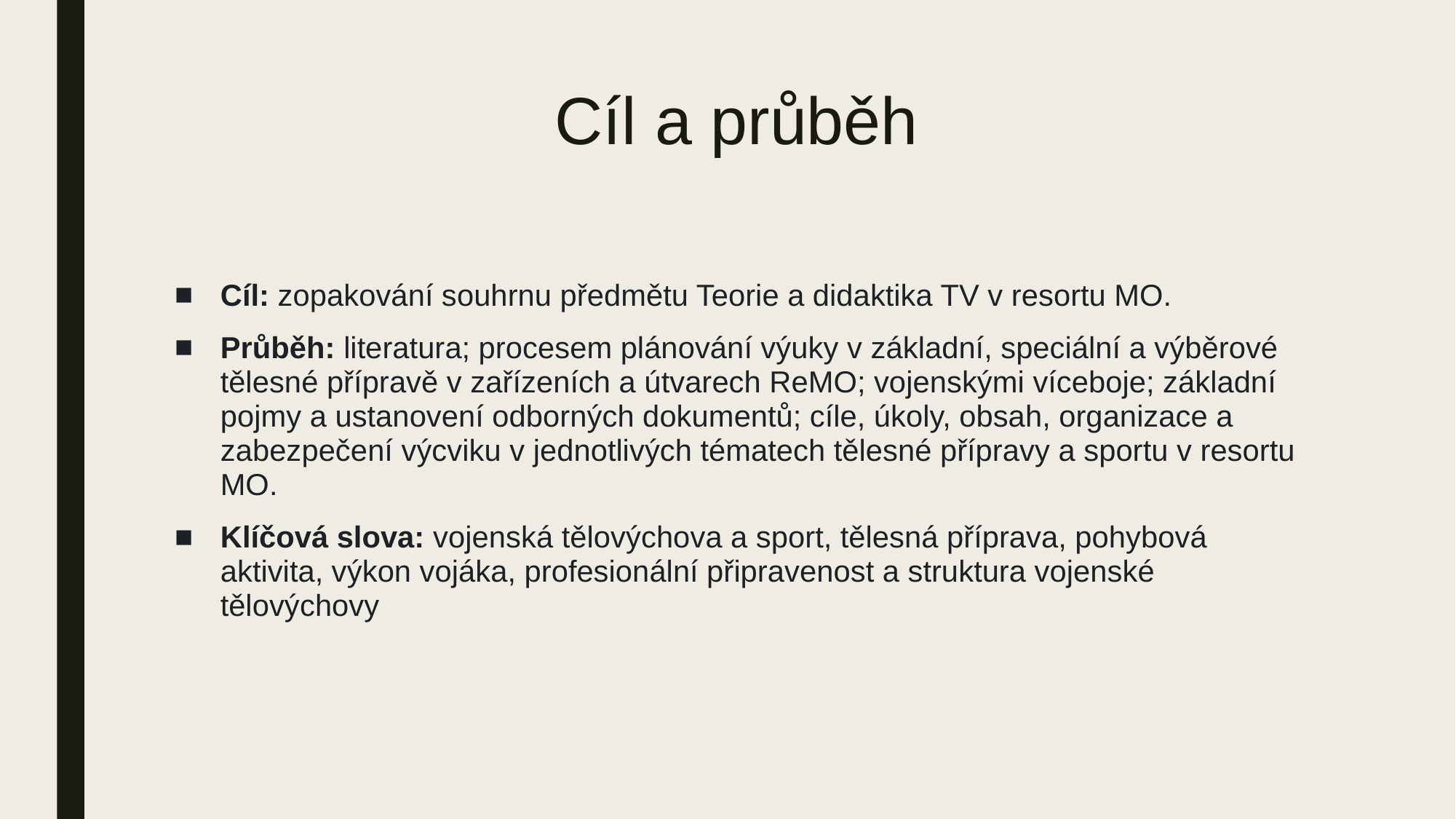

# Cíl a průběh
Cíl: zopakování souhrnu předmětu Teorie a didaktika TV v resortu MO.
Průběh: literatura; procesem plánování výuky v základní, speciální a výběrové tělesné přípravě v zařízeních a útvarech ReMO; vojenskými víceboje; základní pojmy a ustanovení odborných dokumentů; cíle, úkoly, obsah, organizace a zabezpečení výcviku v jednotlivých tématech tělesné přípravy a sportu v resortu MO.
Klíčová slova: vojenská tělovýchova a sport, tělesná příprava, pohybová aktivita, výkon vojáka, profesionální připravenost a struktura vojenské tělovýchovy